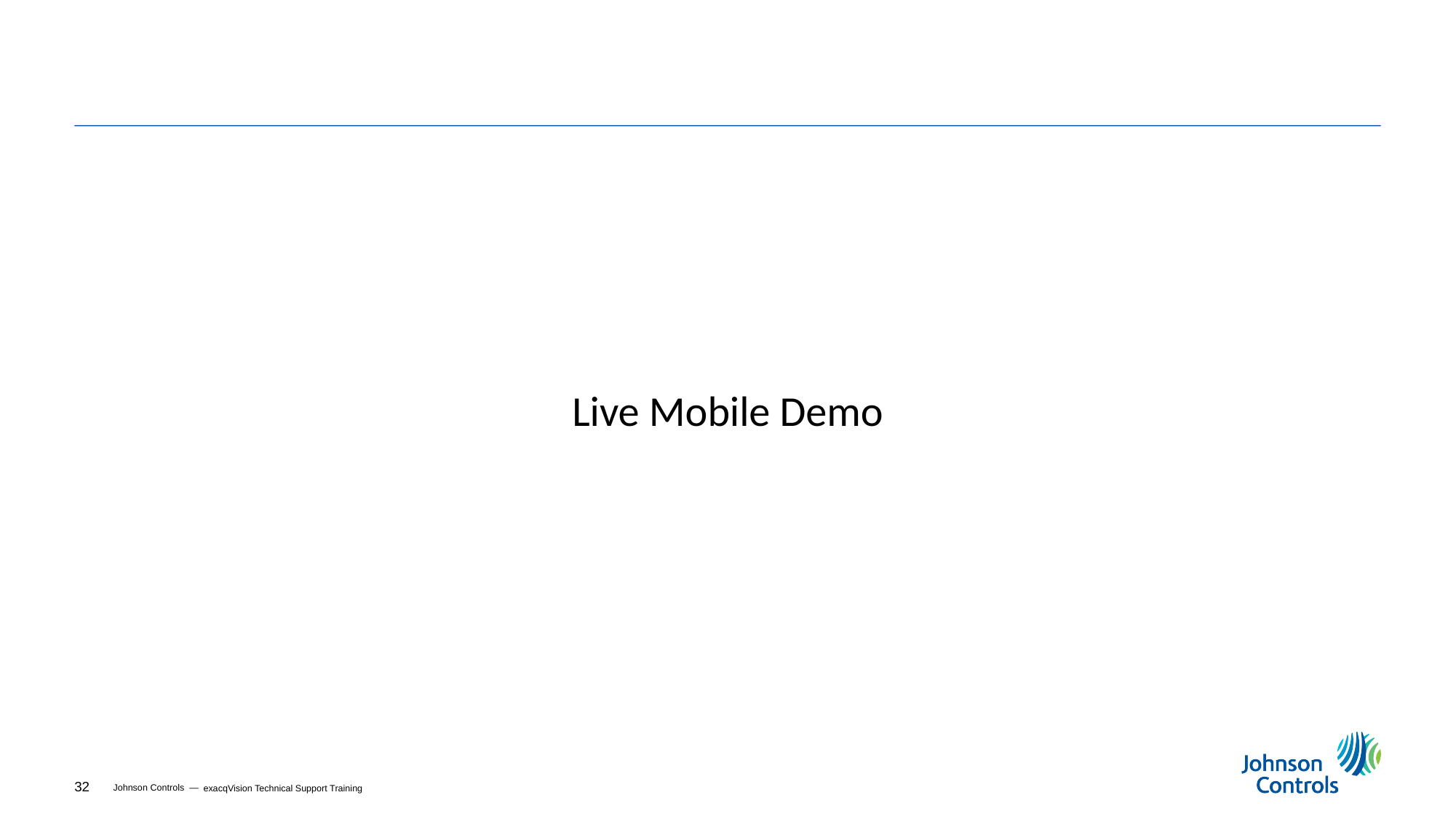

Live Mobile Demo
exacqVision Technical Support Training